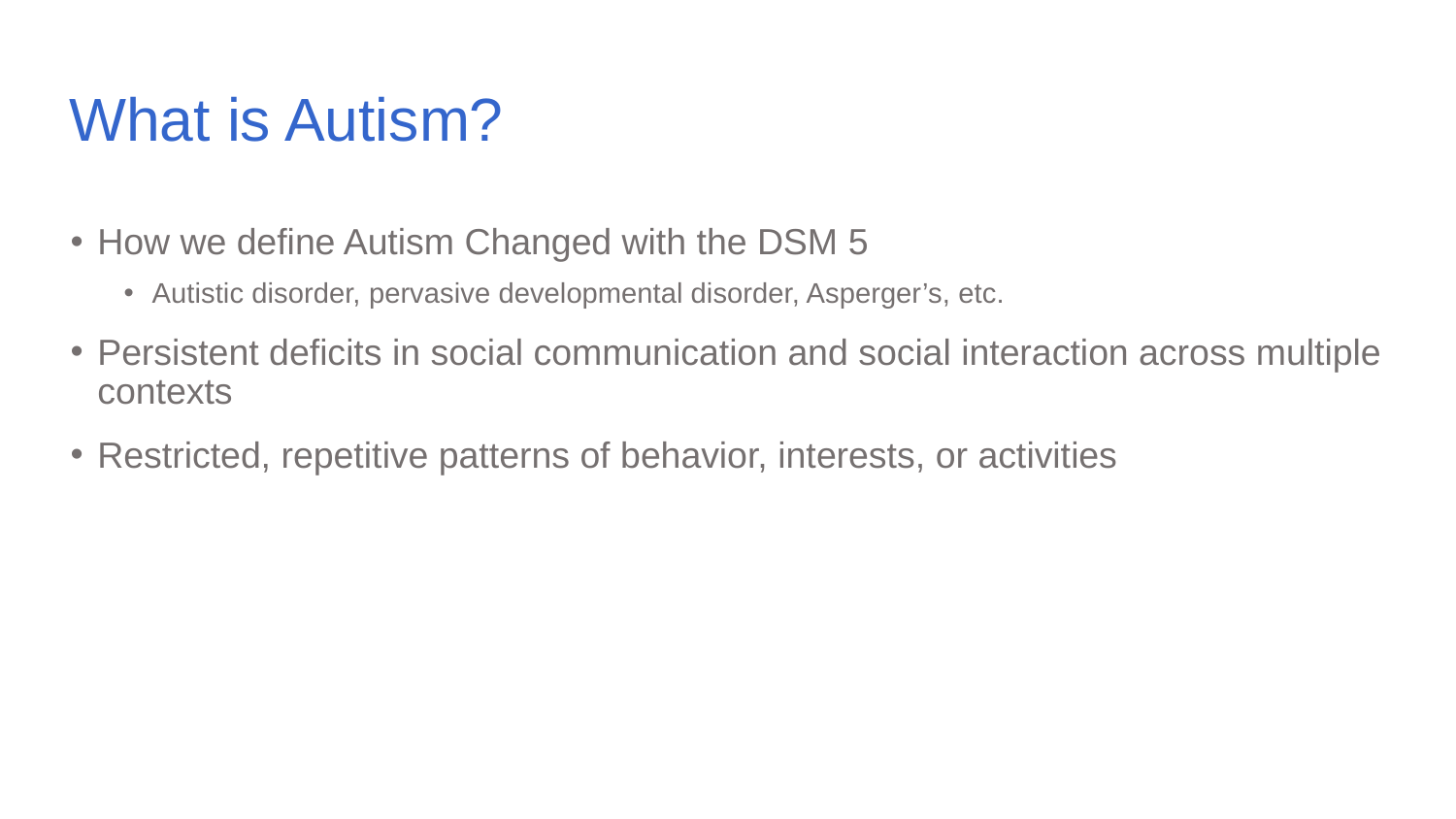

# What is Autism?
How we define Autism Changed with the DSM 5
Autistic disorder, pervasive developmental disorder, Asperger’s, etc.
Persistent deficits in social communication and social interaction across multiple contexts
Restricted, repetitive patterns of behavior, interests, or activities